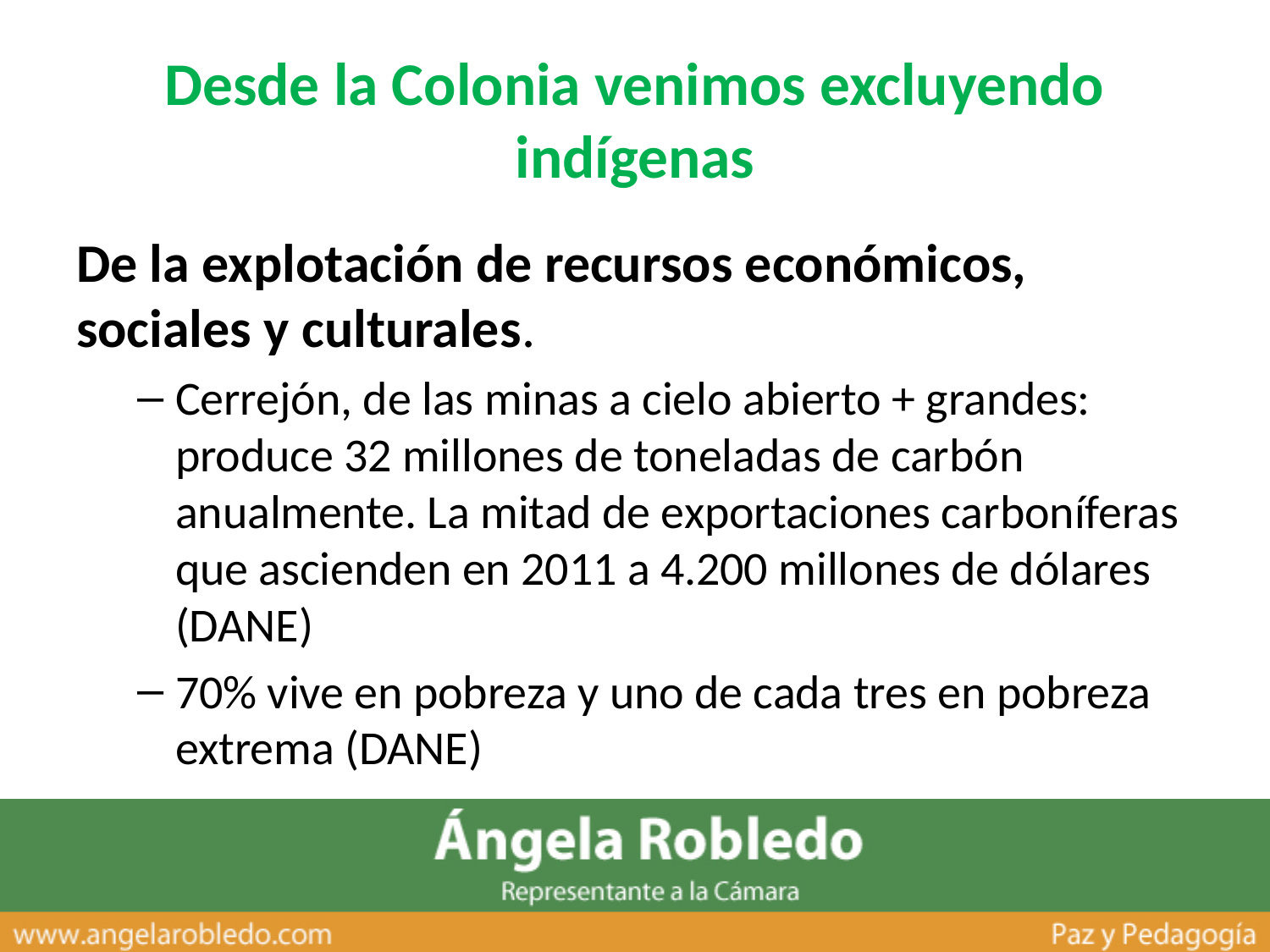

# Desde la Colonia venimos excluyendo indígenas
De la explotación de recursos económicos, sociales y culturales.
Cerrejón, de las minas a cielo abierto + grandes: produce 32 millones de toneladas de carbón anualmente. La mitad de exportaciones carboníferas que ascienden en 2011 a 4.200 millones de dólares (DANE)
70% vive en pobreza y uno de cada tres en pobreza extrema (DANE)